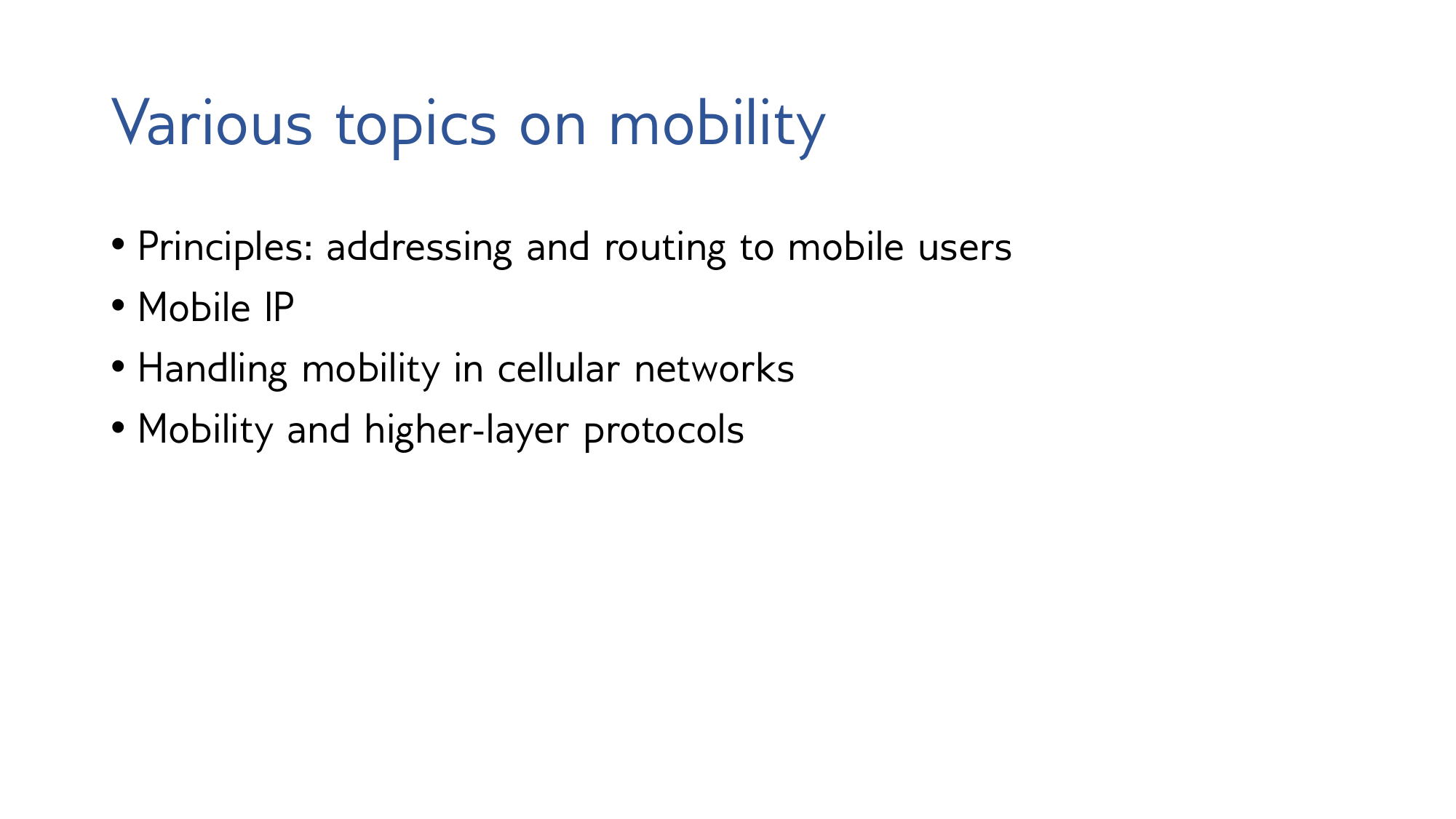

# Various topics on mobility
Principles: addressing and routing to mobile users
Mobile IP
Handling mobility in cellular networks
Mobility and higher-layer protocols